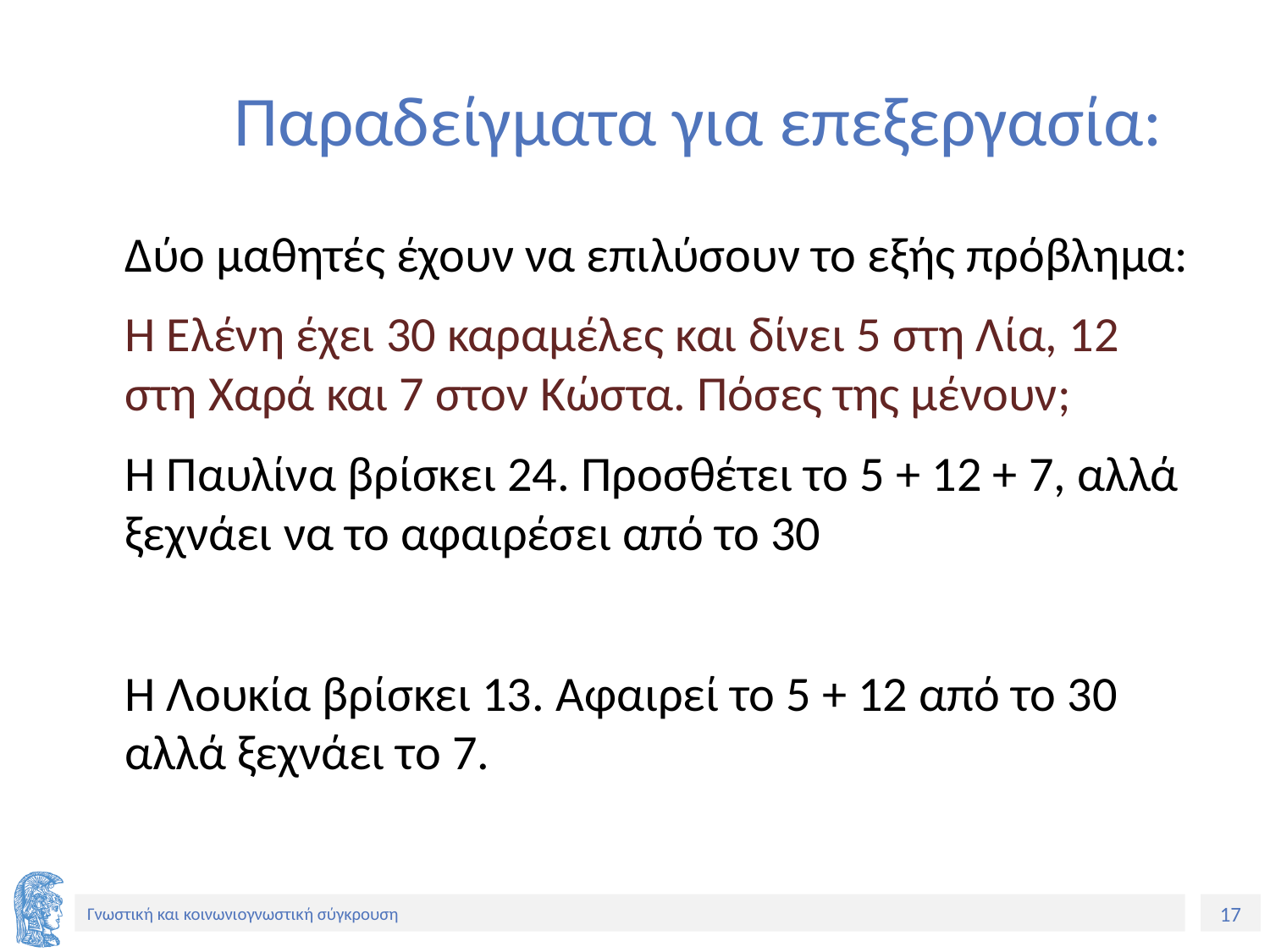

# Παραδείγματα για επεξεργασία:
	Δύο μαθητές έχουν να επιλύσουν το εξής πρόβλημα:
	Η Ελένη έχει 30 καραμέλες και δίνει 5 στη Λία, 12 στη Χαρά και 7 στον Κώστα. Πόσες της μένουν;
	Η Παυλίνα βρίσκει 24. Προσθέτει το 5 + 12 + 7, αλλά ξεχνάει να το αφαιρέσει από το 30

	Η Λουκία βρίσκει 13. Αφαιρεί το 5 + 12 από το 30 αλλά ξεχνάει το 7.